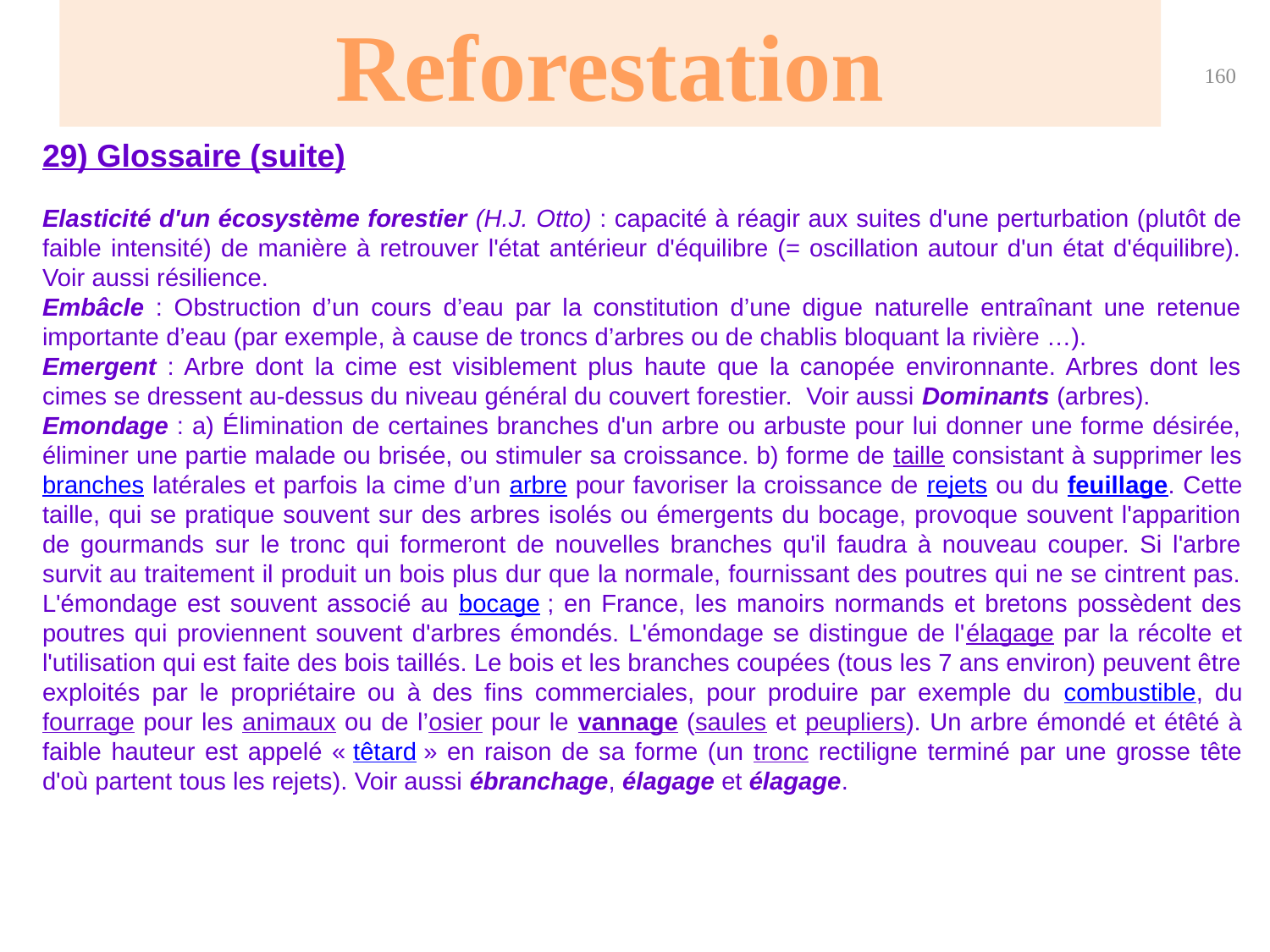

Reforestation
160
29) Glossaire (suite)

Elasticité d'un écosystème forestier (H.J. Otto) : capacité à réagir aux suites d'une perturbation (plutôt de faible intensité) de manière à retrouver l'état antérieur d'équilibre (= oscillation autour d'un état d'équilibre). Voir aussi résilience.
Embâcle : Obstruction d’un cours d’eau par la constitution d’une digue naturelle entraînant une retenue importante d’eau (par exemple, à cause de troncs d’arbres ou de chablis bloquant la rivière …).
Emergent : Arbre dont la cime est visiblement plus haute que la canopée environnante. Arbres dont les cimes se dressent au-dessus du niveau général du couvert forestier.  Voir aussi Dominants (arbres).
Emondage : a) Élimination de certaines branches d'un arbre ou arbuste pour lui donner une forme désirée, éliminer une partie malade ou brisée, ou stimuler sa croissance. b) forme de taille consistant à supprimer les branches latérales et parfois la cime d’un arbre pour favoriser la croissance de rejets ou du feuillage. Cette taille, qui se pratique souvent sur des arbres isolés ou émergents du bocage, provoque souvent l'apparition de gourmands sur le tronc qui formeront de nouvelles branches qu'il faudra à nouveau couper. Si l'arbre survit au traitement il produit un bois plus dur que la normale, fournissant des poutres qui ne se cintrent pas. L'émondage est souvent associé au bocage ; en France, les manoirs normands et bretons possèdent des poutres qui proviennent souvent d'arbres émondés. L'émondage se distingue de l'élagage par la récolte et l'utilisation qui est faite des bois taillés. Le bois et les branches coupées (tous les 7 ans environ) peuvent être exploités par le propriétaire ou à des fins commerciales, pour produire par exemple du combustible, du fourrage pour les animaux ou de l’osier pour le vannage (saules et peupliers). Un arbre émondé et étêté à faible hauteur est appelé « têtard » en raison de sa forme (un tronc rectiligne terminé par une grosse tête d'où partent tous les rejets). Voir aussi ébranchage, élagage et élagage.